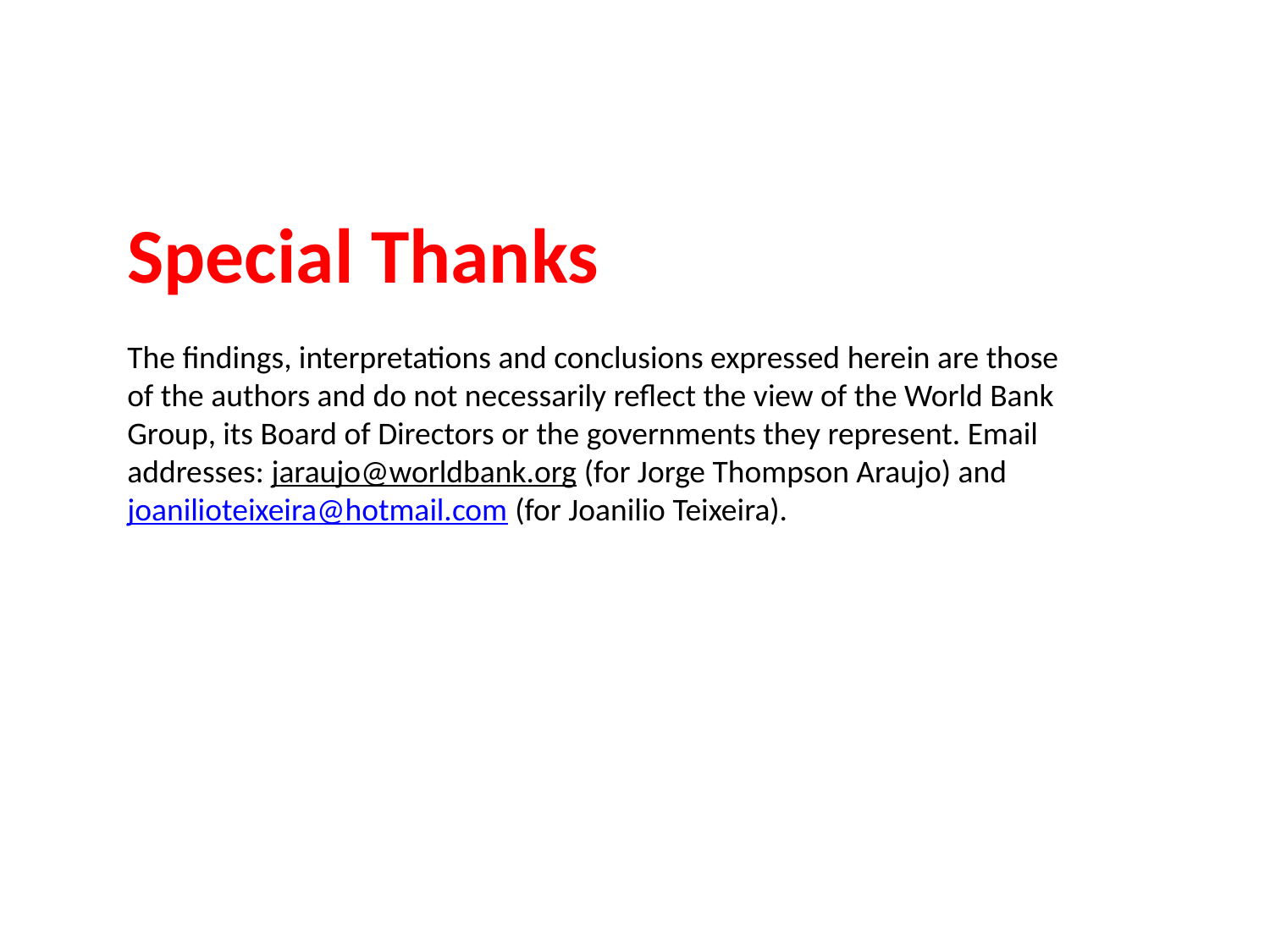

Special Thanks

The findings, interpretations and conclusions expressed herein are those of the authors and do not necessarily reflect the view of the World Bank Group, its Board of Directors or the governments they represent. Email addresses: jaraujo@worldbank.org (for Jorge Thompson Araujo) and joanilioteixeira@hotmail.com (for Joanilio Teixeira).